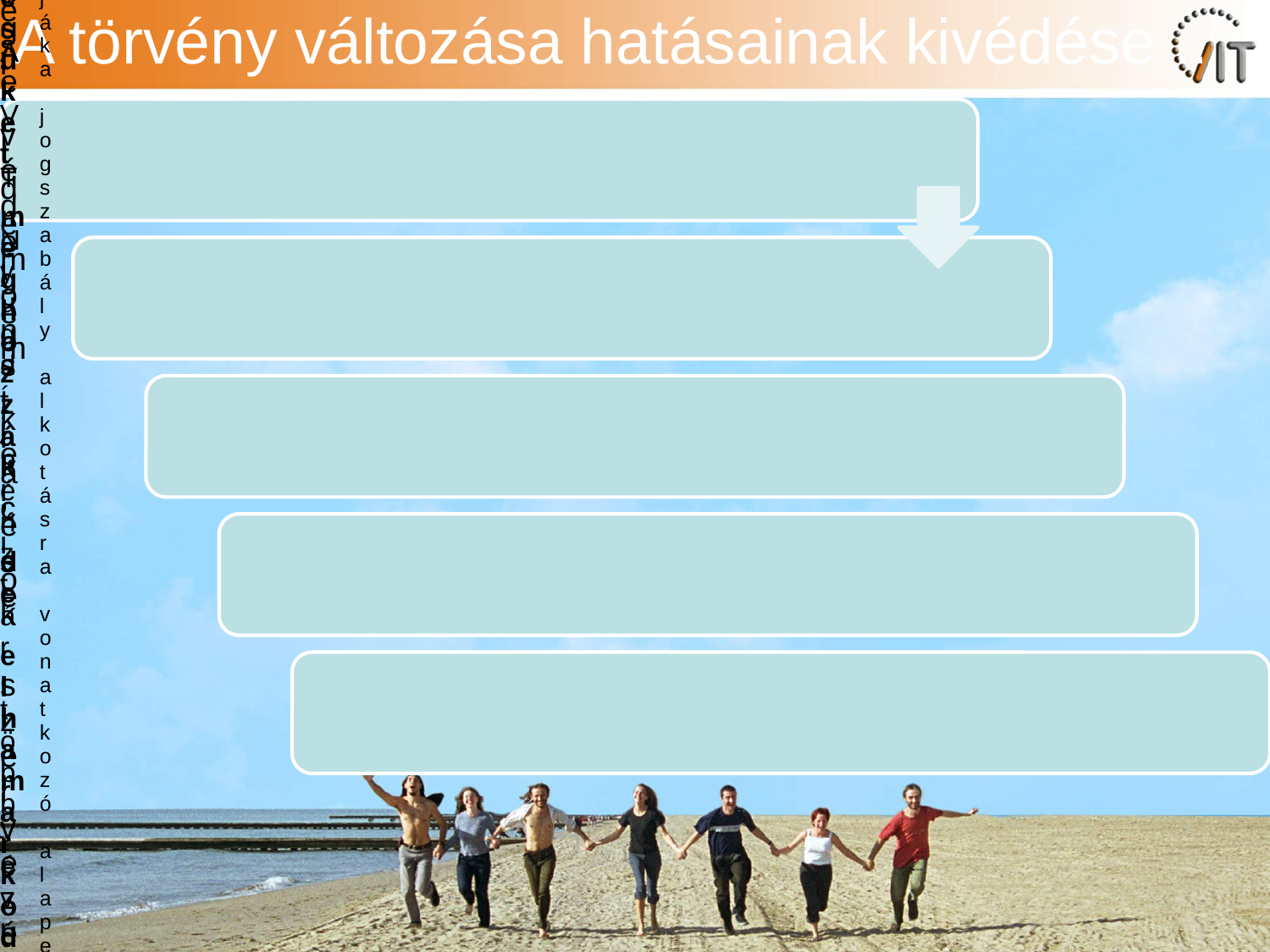

# A törvény változása hatásainak kivédése ..